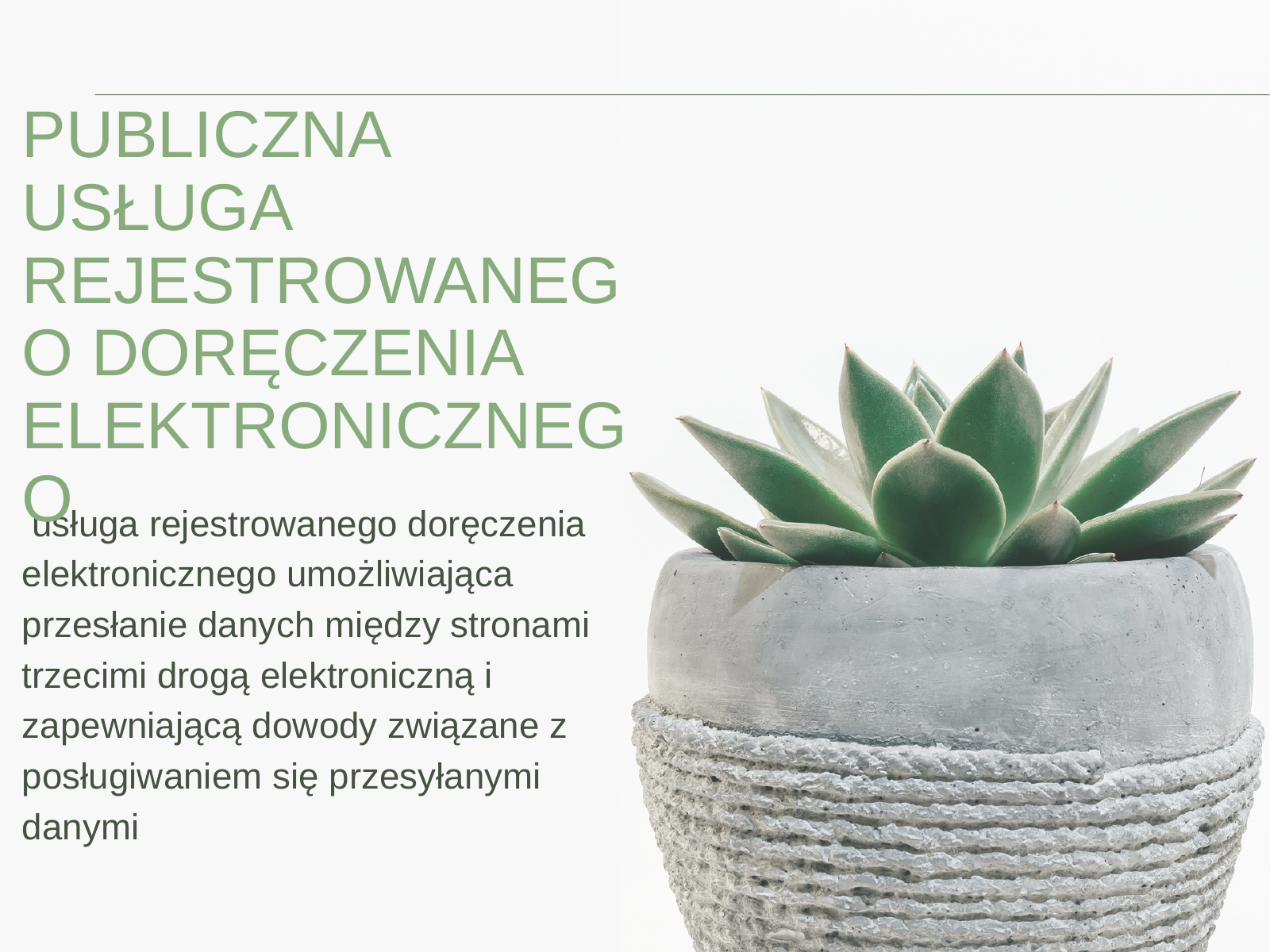

PUBLICZNA USŁUGA REJESTROWANEGO DORĘCZENIA ELEKTRONICZNEGO
 usługa rejestrowanego doręczenia elektronicznego umożliwiająca przesłanie danych między stronami trzecimi drogą elektroniczną i zapewniającą dowody związane z posługiwaniem się przesyłanymi danymi